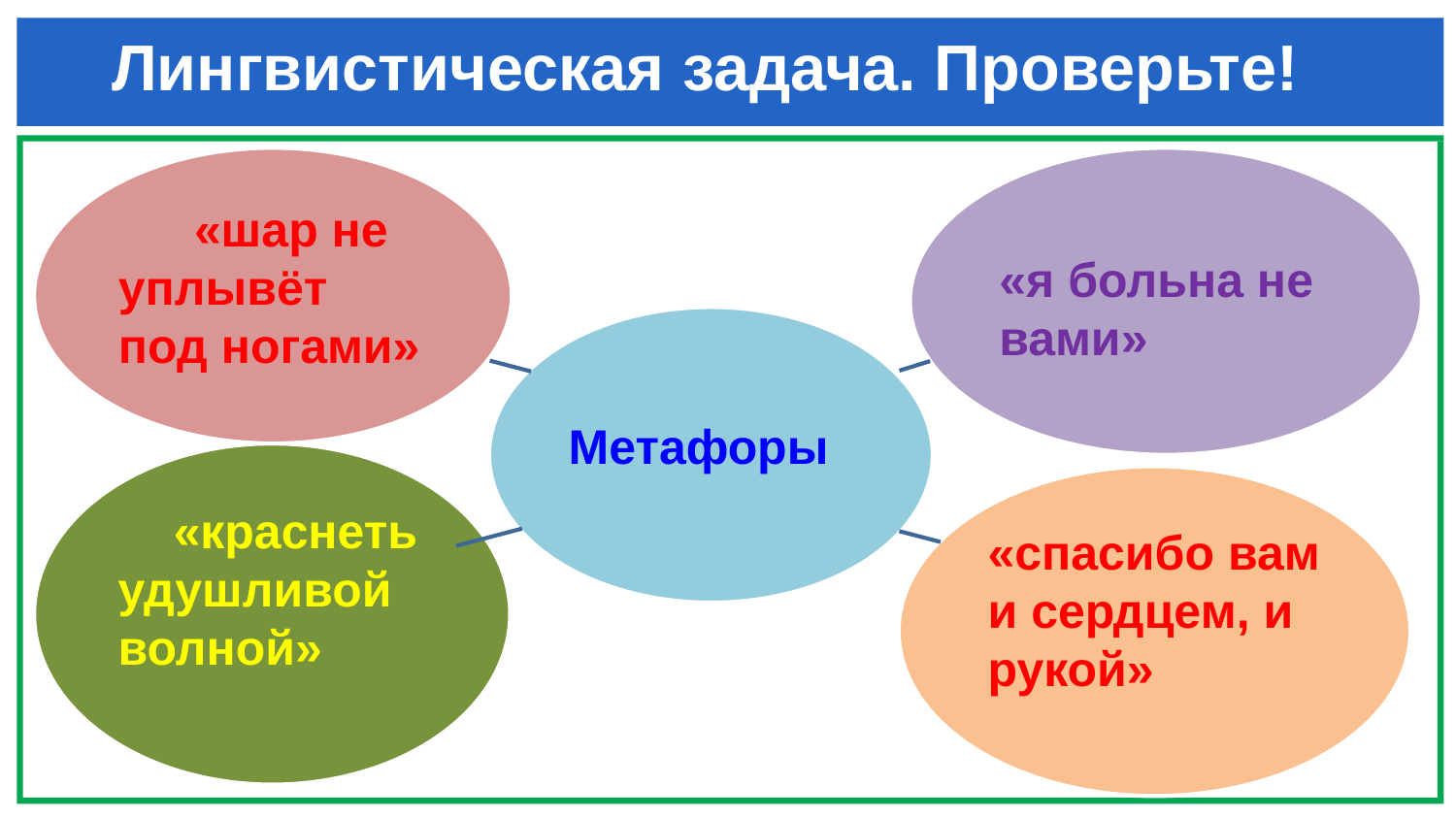

# Лингвистическая задача. Проверьте!

        «шар не уплывёт под ногами»

«я больна не вами»

Этот период оказался самым плодотворным в
Пушкиетие.
    Метафоры

      «краснеть удушливой волной»

«спасибо вам и сердцем, и рукой»